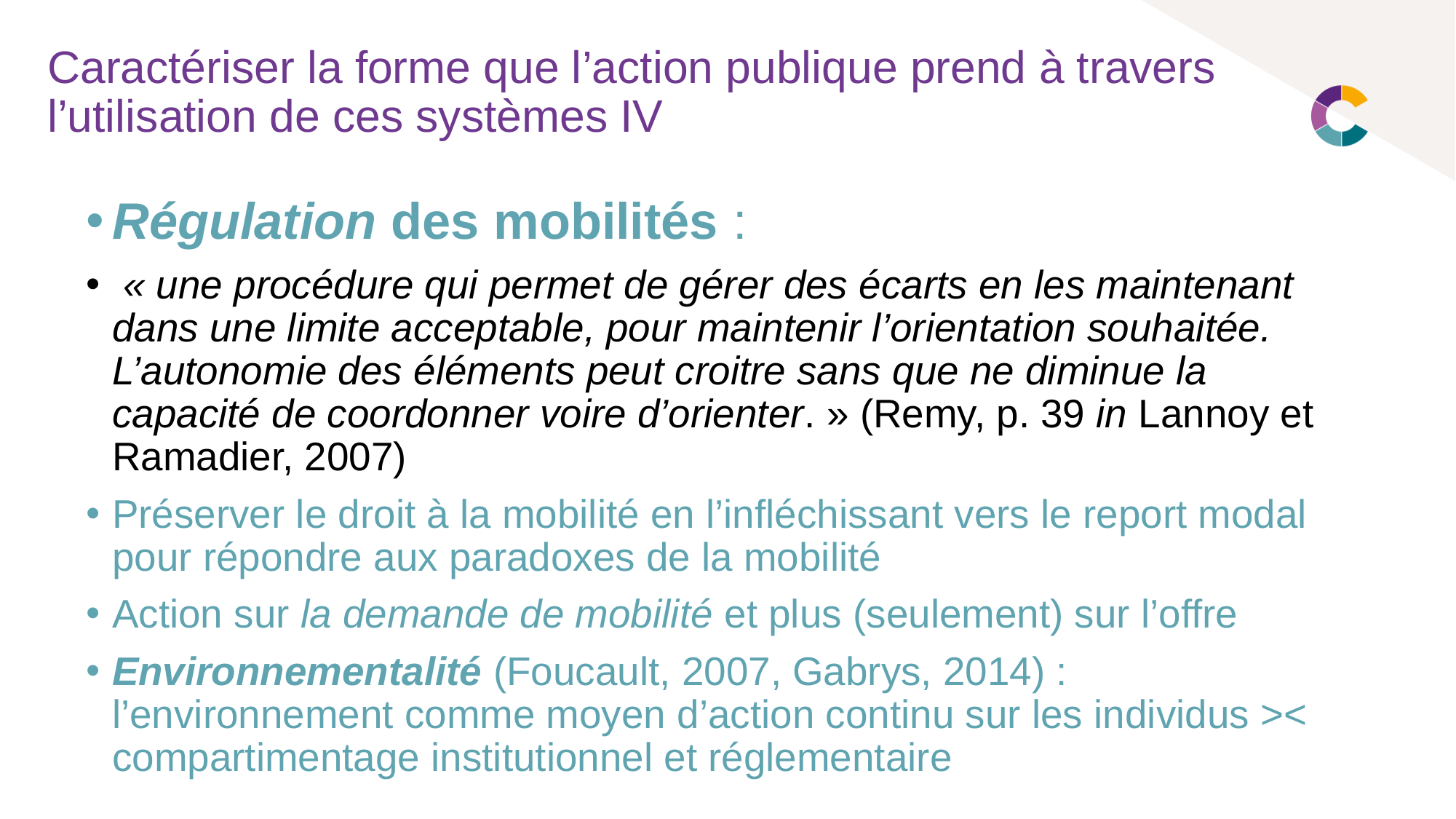

# Caractériser la forme que l’action publique prend à travers l’utilisation de ces systèmes IV
Régulation des mobilités :
 « une procédure qui permet de gérer des écarts en les maintenant dans une limite acceptable, pour maintenir l’orientation souhaitée. L’autonomie des éléments peut croitre sans que ne diminue la capacité de coordonner voire d’orienter. » (Remy, p. 39 in Lannoy et Ramadier, 2007)
Préserver le droit à la mobilité en l’infléchissant vers le report modal pour répondre aux paradoxes de la mobilité
Action sur la demande de mobilité et plus (seulement) sur l’offre
Environnementalité (Foucault, 2007, Gabrys, 2014) : l’environnement comme moyen d’action continu sur les individus >< compartimentage institutionnel et réglementaire